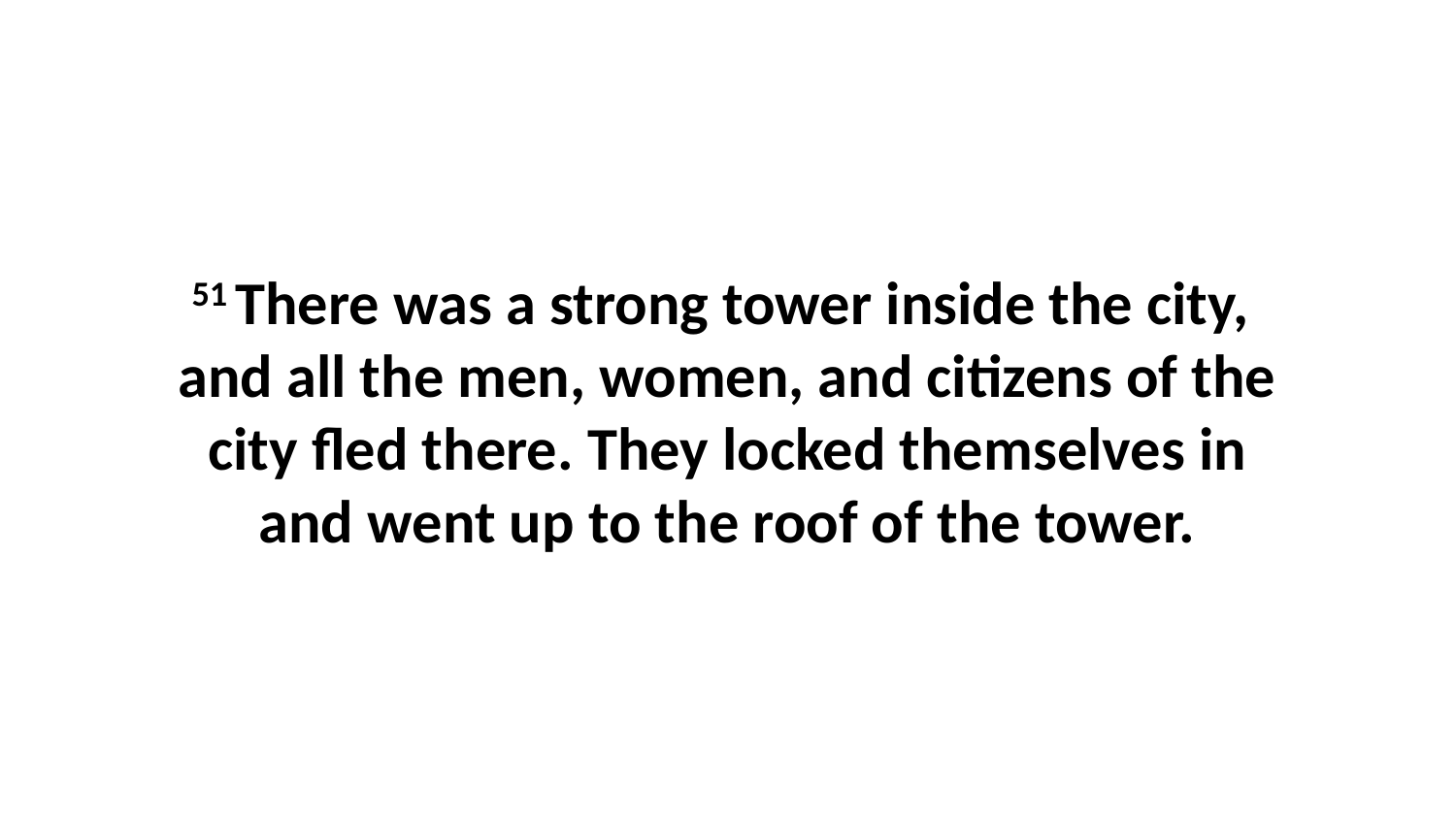

51 There was a strong tower inside the city,  and all the men, women, and citizens of the city fled there. They locked themselves in and went up to the roof of the tower.